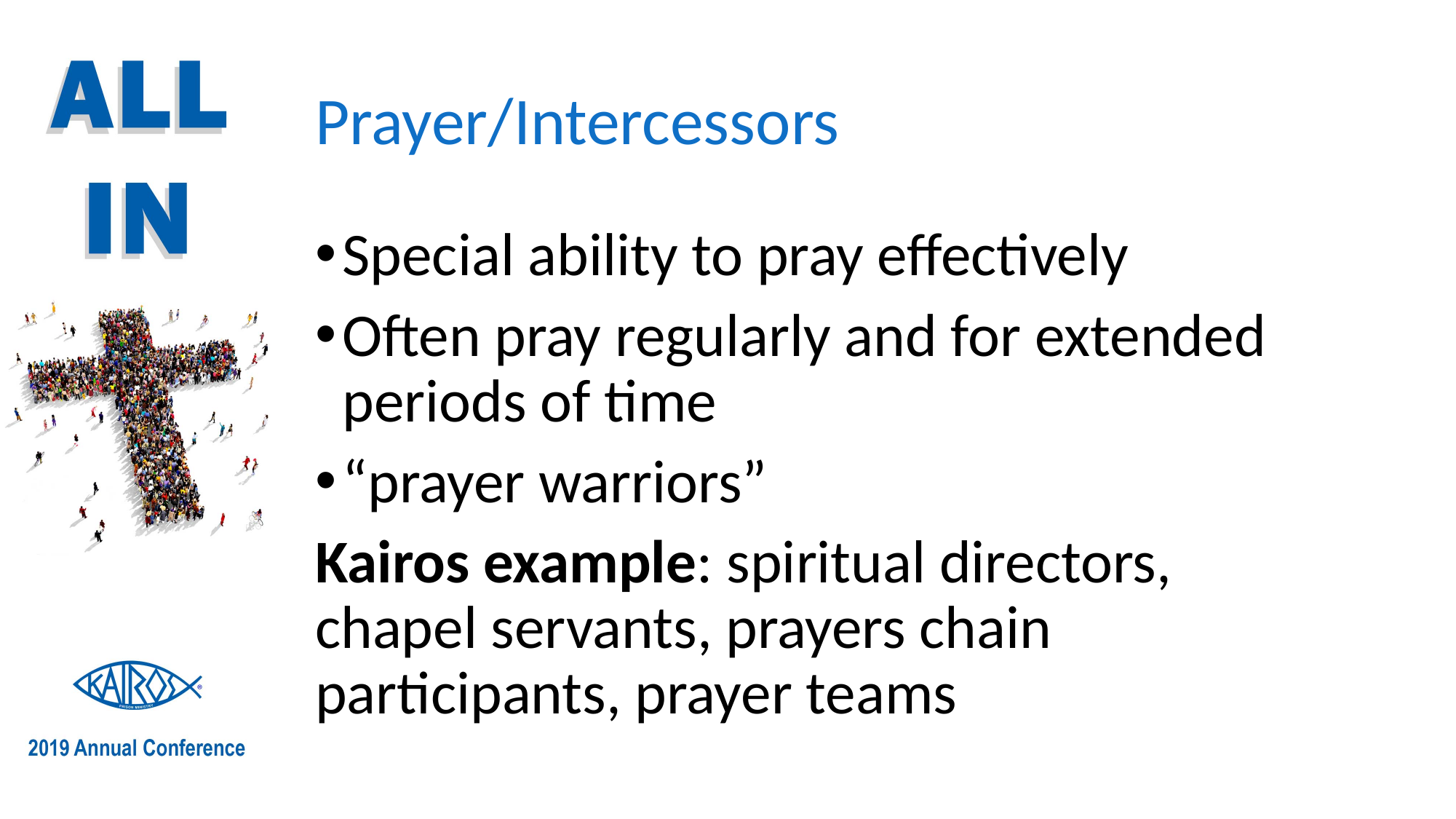

# Prayer/Intercessors
Special ability to pray effectively
Often pray regularly and for extended periods of time
“prayer warriors”
Kairos example: spiritual directors, chapel servants, prayers chain participants, prayer teams